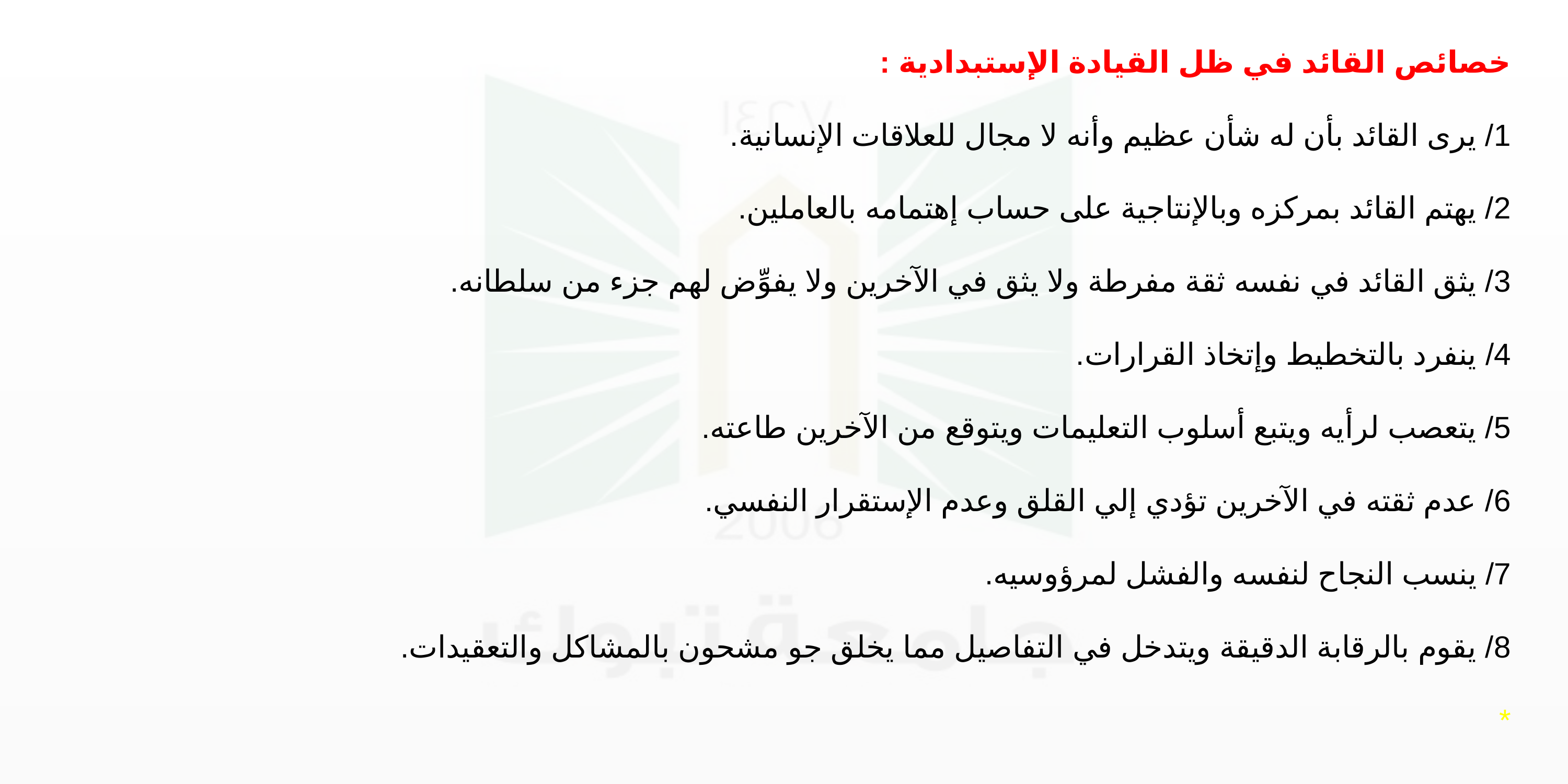

خصائص القائد في ظل القيادة الإستبدادية :
1/ يرى القائد بأن له شأن عظيم وأنه لا مجال للعلاقات الإنسانية.
2/ يهتم القائد بمركزه وبالإنتاجية على حساب إهتمامه بالعاملين.
3/ يثق القائد في نفسه ثقة مفرطة ولا يثق في الآخرين ولا يفوِّض لهم جزء من سلطانه.
4/ ينفرد بالتخطيط وإتخاذ القرارات.
5/ يتعصب لرأيه ويتبع أسلوب التعليمات ويتوقع من الآخرين طاعته.
6/ عدم ثقته في الآخرين تؤدي إلي القلق وعدم الإستقرار النفسي.
7/ ينسب النجاح لنفسه والفشل لمرؤوسيه.
8/ يقوم بالرقابة الدقيقة ويتدخل في التفاصيل مما يخلق جو مشحون بالمشاكل والتعقيدات.
*